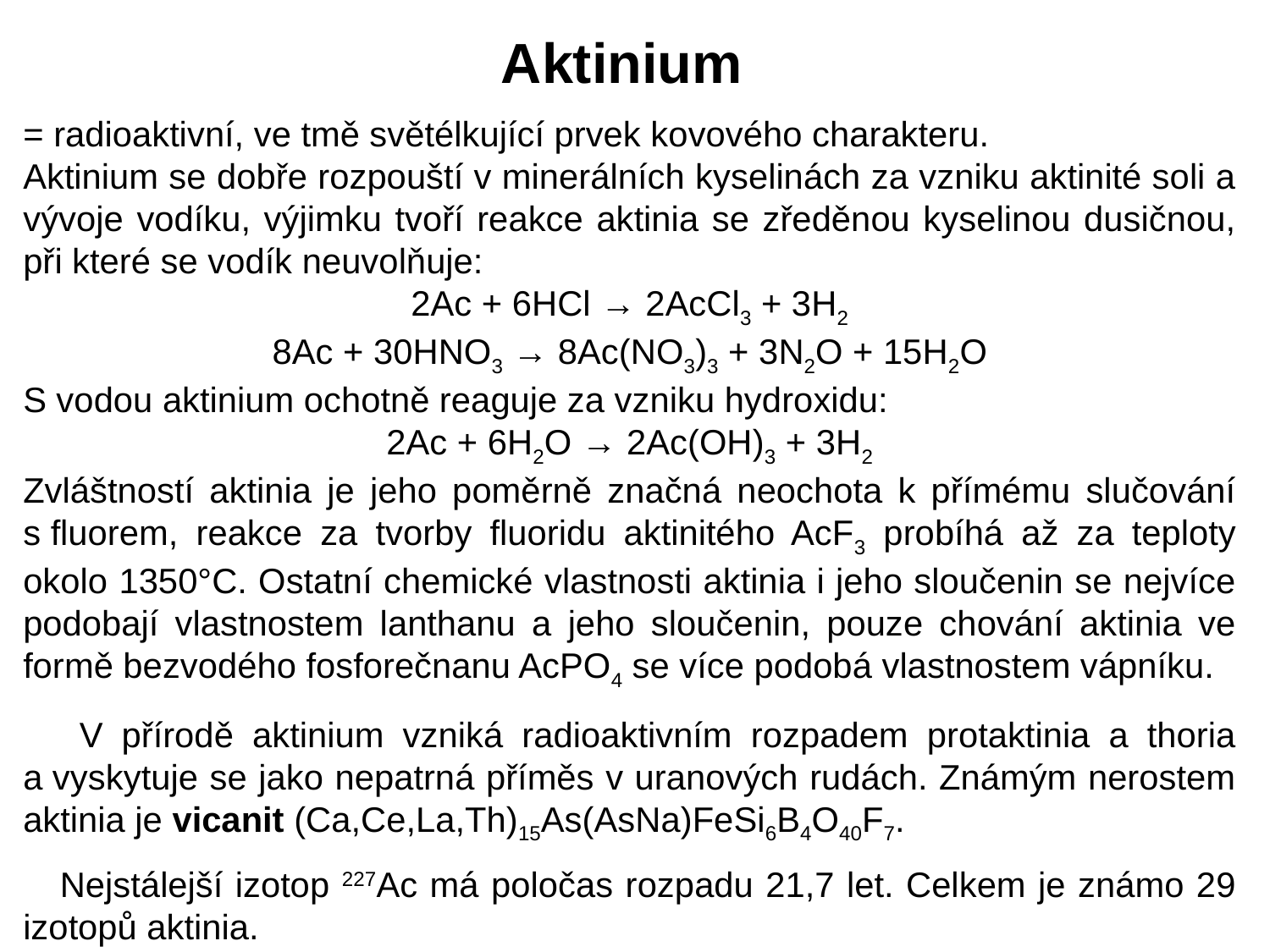

Aktinium

= radioaktivní, ve tmě světélkující prvek kovového charakteru.
Aktinium se dobře rozpouští v minerálních kyselinách za vzniku aktinité soli a vývoje vodíku, výjimku tvoří reakce aktinia se zředěnou kyselinou dusičnou, při které se vodík neuvolňuje:
2Ac + 6HCl → 2AcCl3 + 3H2
8Ac + 30HNO3 → 8Ac(NO3)3 + 3N2O + 15H2O
S vodou aktinium ochotně reaguje za vzniku hydroxidu:
2Ac + 6H2O → 2Ac(OH)3 + 3H2
Zvláštností aktinia je jeho poměrně značná neochota k přímému slučování s fluorem, reakce za tvorby fluoridu aktinitého AcF3 probíhá až za teploty okolo 1350°C. Ostatní chemické vlastnosti aktinia i jeho sloučenin se nejvíce podobají vlastnostem lanthanu a jeho sloučenin, pouze chování aktinia ve formě bezvodého fosforečnanu AcPO4 se více podobá vlastnostem vápníku.

   V přírodě aktinium vzniká radioaktivním rozpadem protaktinia a thoria a vyskytuje se jako nepatrná příměs v uranových rudách. Známým nerostem aktinia je vicanit (Ca,Ce,La,Th)15As(AsNa)FeSi6B4O40F7.

   Nejstálejší izotop 227Ac má poločas rozpadu 21,7 let. Celkem je známo 29 izotopů aktinia.